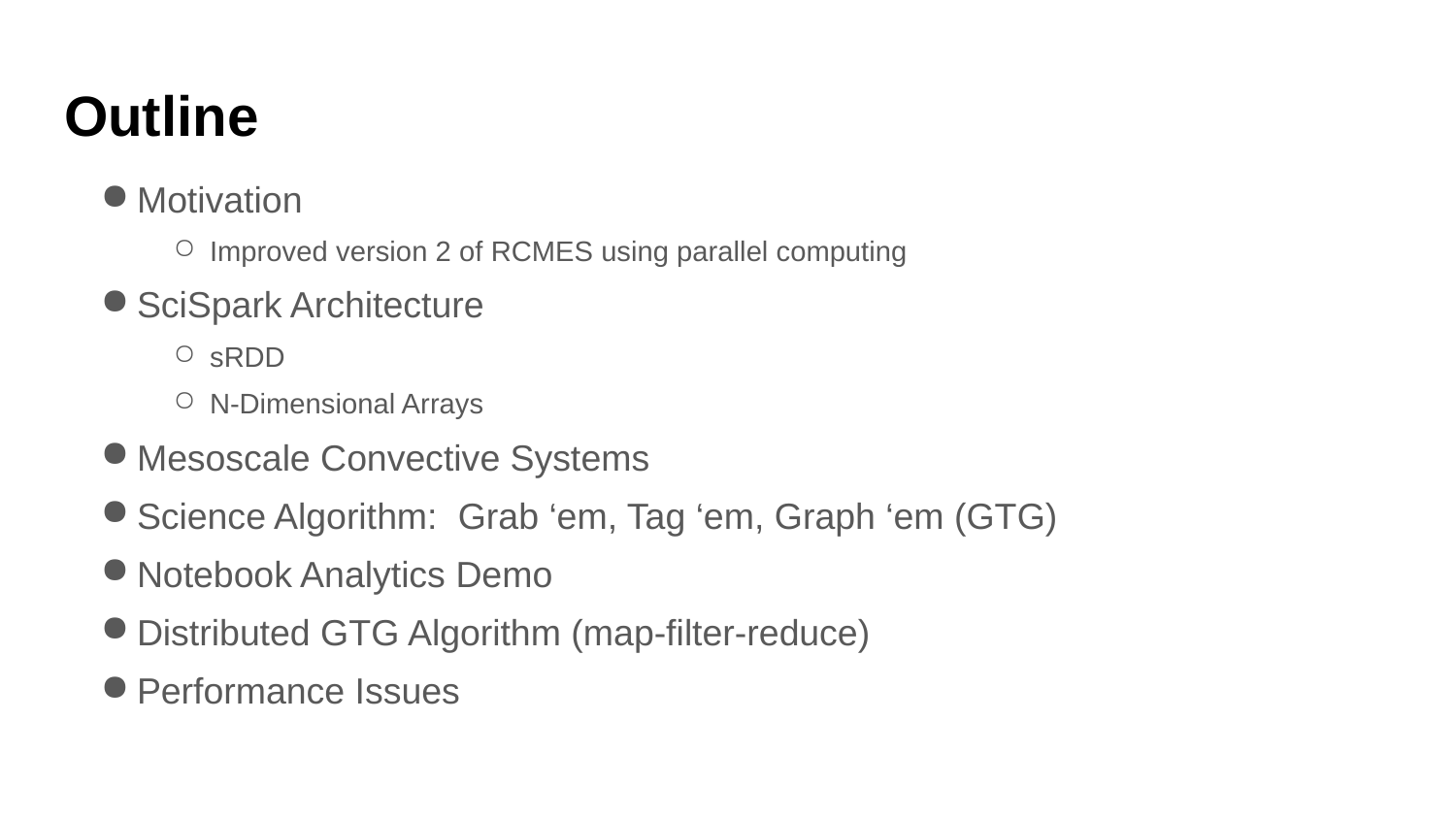

# Outline
Motivation
Improved version 2 of RCMES using parallel computing
SciSpark Architecture
sRDD
N-Dimensional Arrays
Mesoscale Convective Systems
Science Algorithm:  Grab ‘em, Tag ‘em, Graph ‘em (GTG)
Notebook Analytics Demo
Distributed GTG Algorithm (map-filter-reduce)
Performance Issues